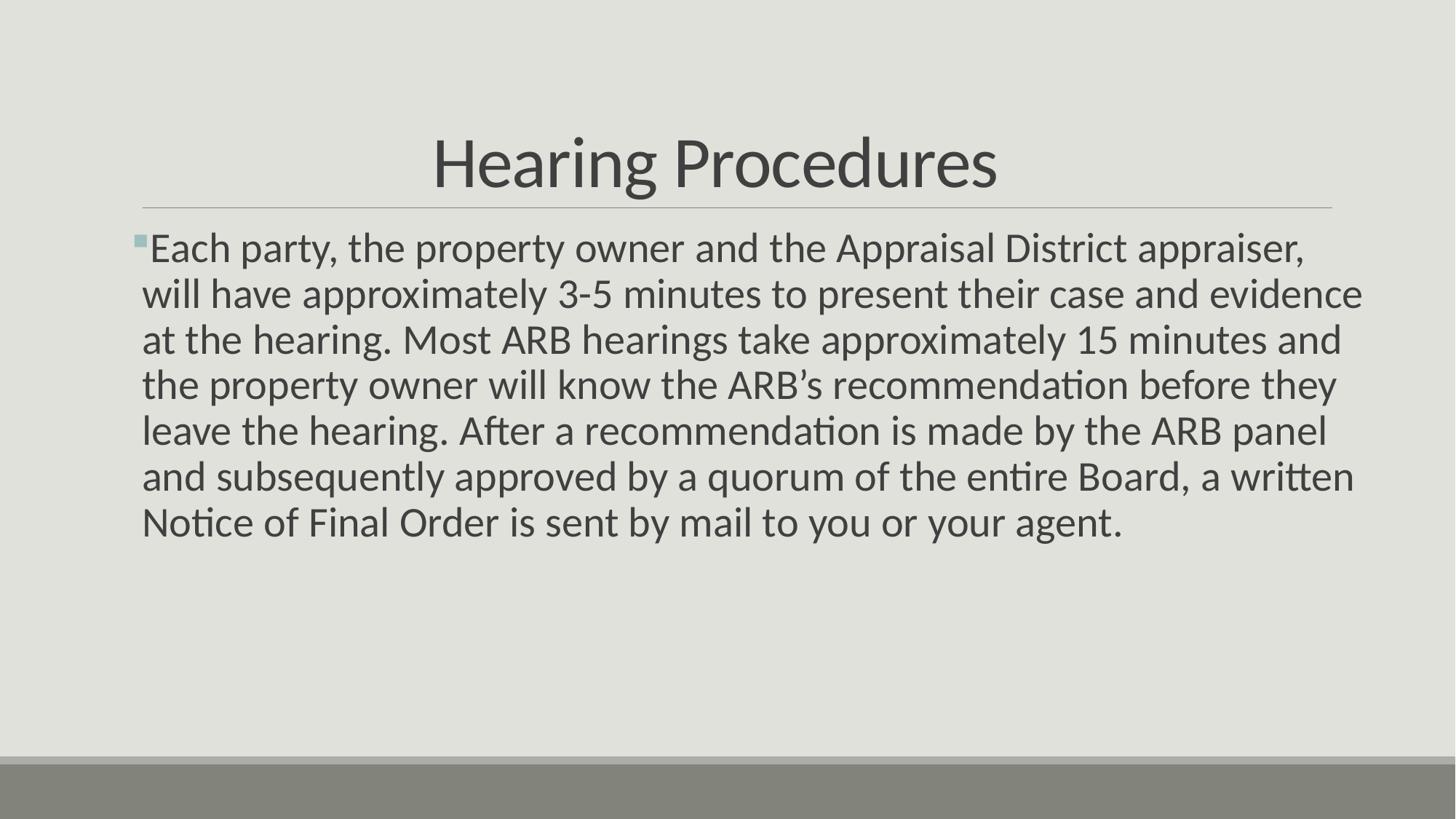

# Hearing Procedures
Each party, the property owner and the Appraisal District appraiser, will have approximately 3-5 minutes to present their case and evidence at the hearing. Most ARB hearings take approximately 15 minutes and the property owner will know the ARB’s recommendation before they leave the hearing. After a recommendation is made by the ARB panel and subsequently approved by a quorum of the entire Board, a written Notice of Final Order is sent by mail to you or your agent.